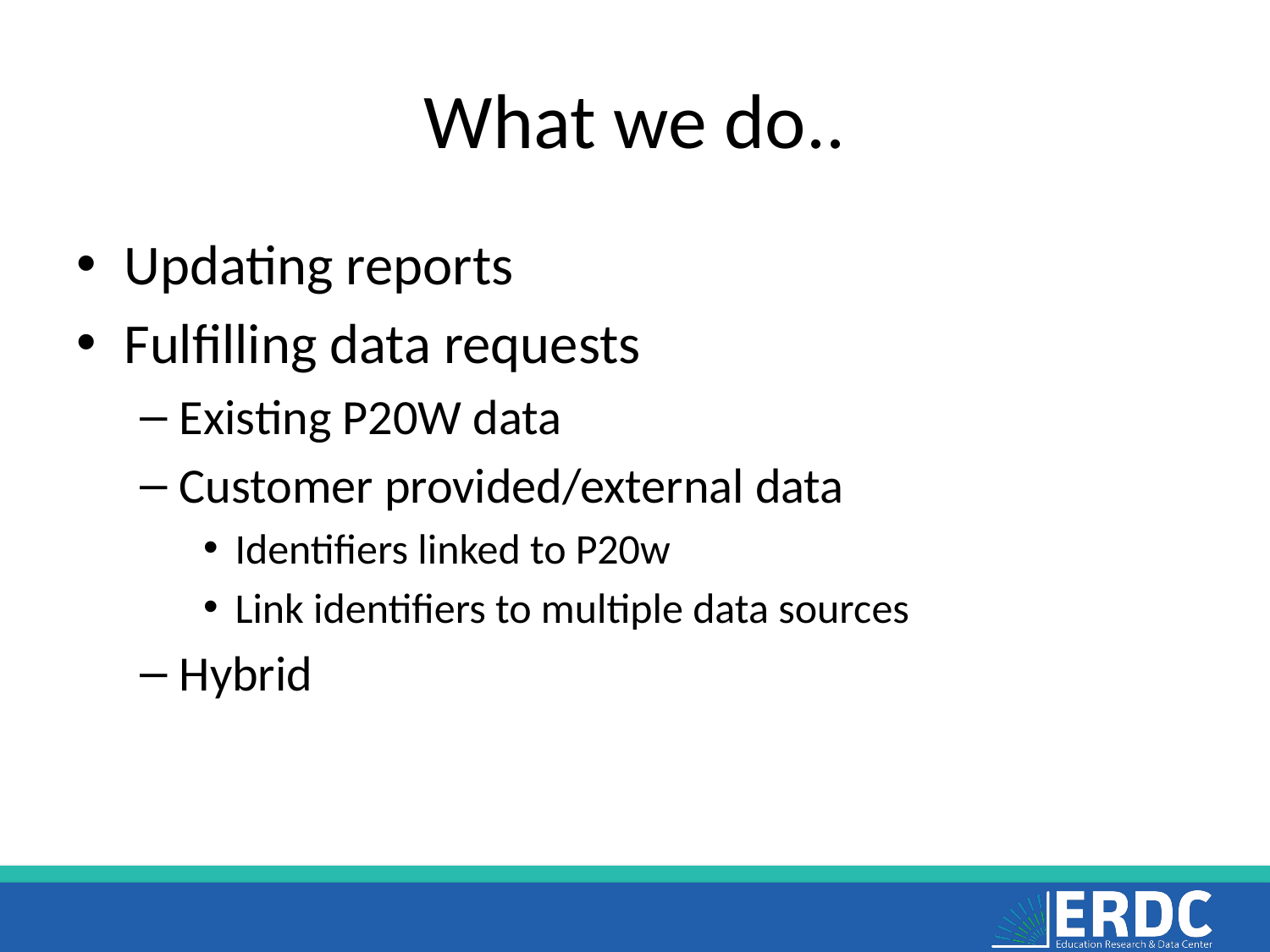

# What we do..
Updating reports
Fulfilling data requests
Existing P20W data
Customer provided/external data
Identifiers linked to P20w
Link identifiers to multiple data sources
Hybrid